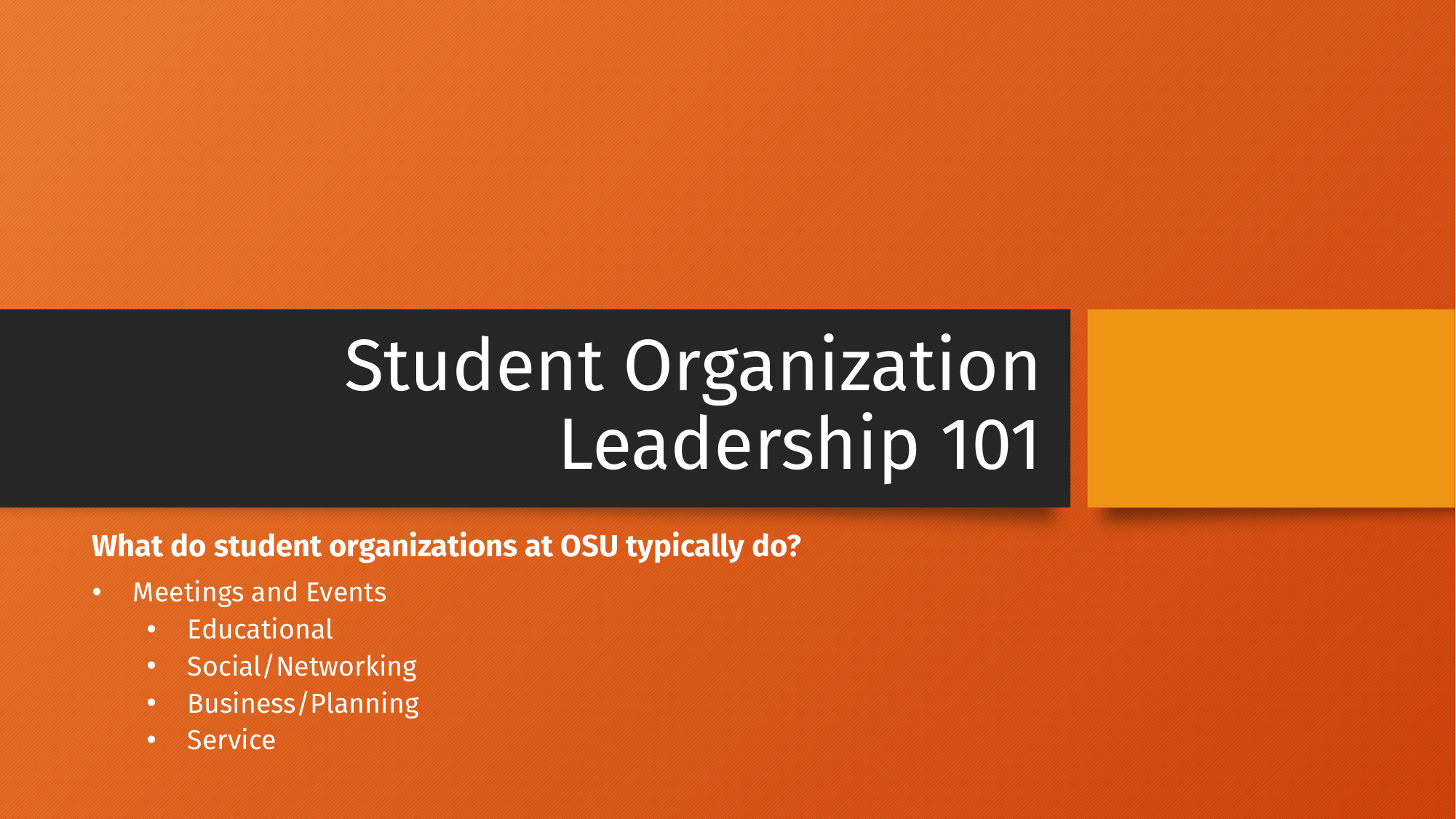

# Student Organization Leadership 101
What do student organizations at OSU typically do?
Meetings and Events
Educational
Social/Networking
Business/Planning
Service